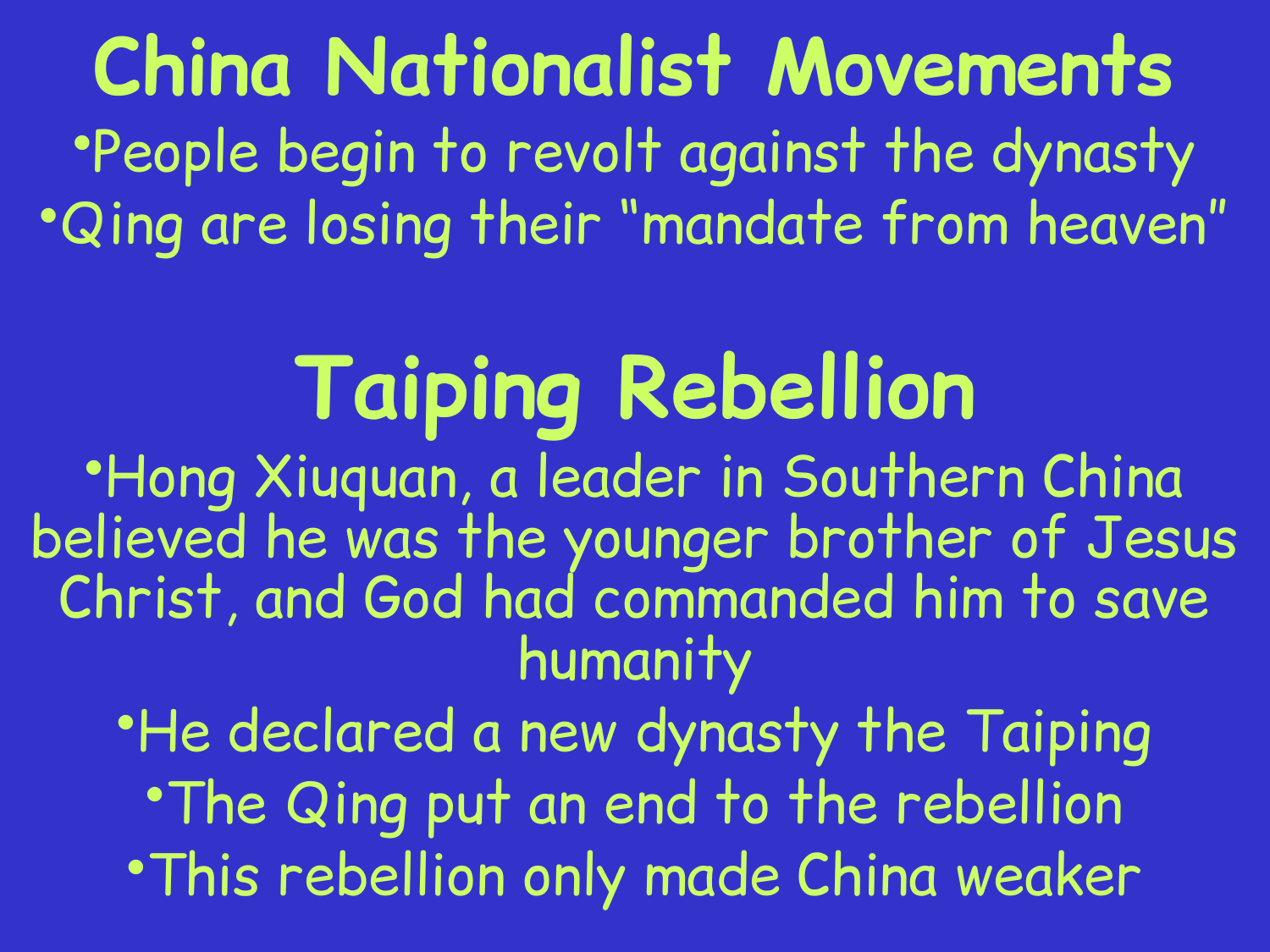

# China Nationalist Movements
People begin to revolt against the dynasty
Qing are losing their “mandate from heaven”

Taiping Rebellion
Hong Xiuquan, a leader in Southern China believed he was the younger brother of Jesus Christ, and God had commanded him to save humanity
He declared a new dynasty the Taiping
The Qing put an end to the rebellion
This rebellion only made China weaker